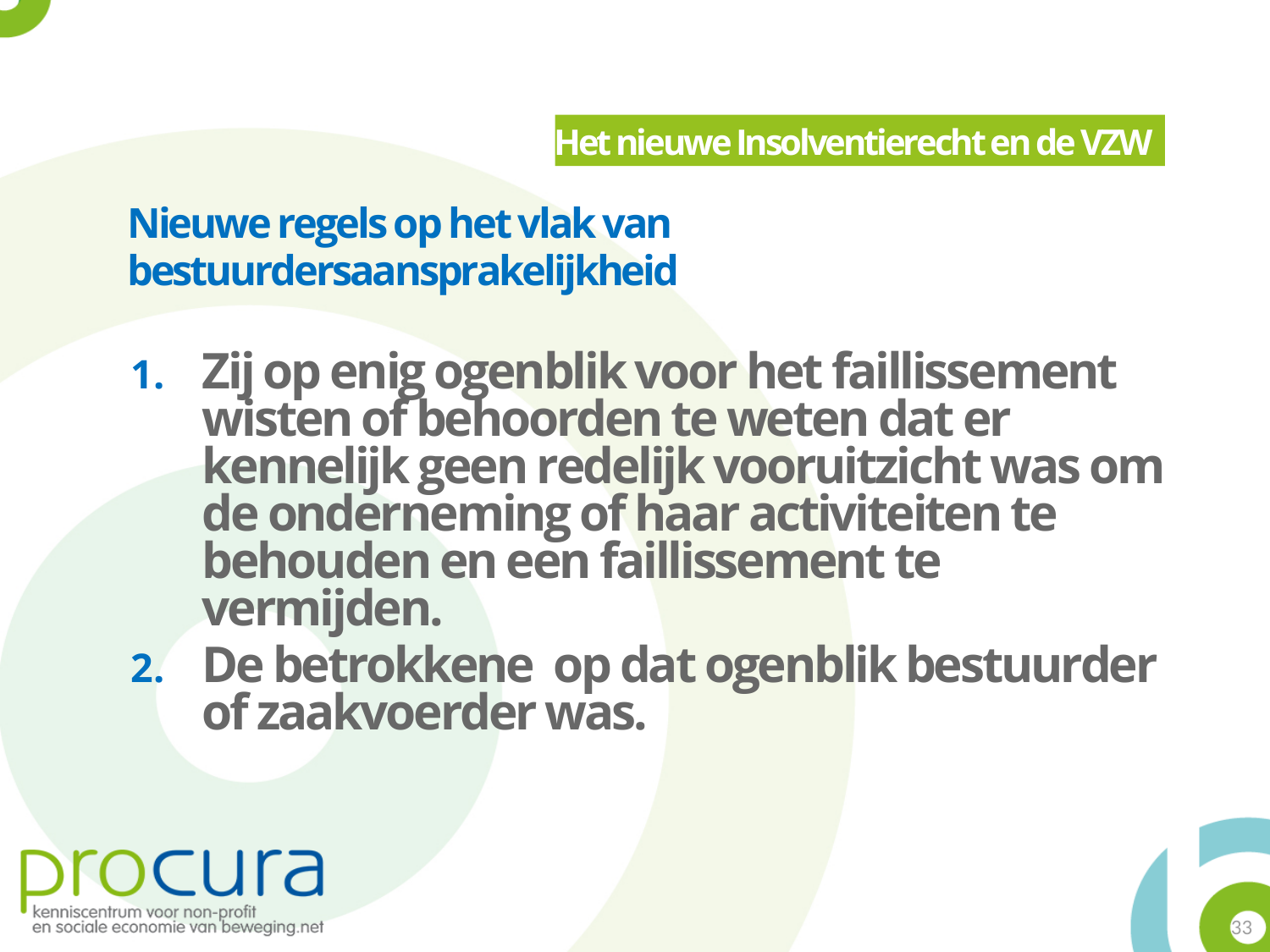

Het nieuwe Insolventierecht en de VZW
Nieuwe regels op het vlak van
bestuurdersaansprakelijkheid

Zij op enig ogenblik voor het faillissement wisten of behoorden te weten dat er kennelijk geen redelijk vooruitzicht was om de onderneming of haar activiteiten te behouden en een faillissement te vermijden.
De betrokkene  op dat ogenblik bestuurder of zaakvoerder was.

33